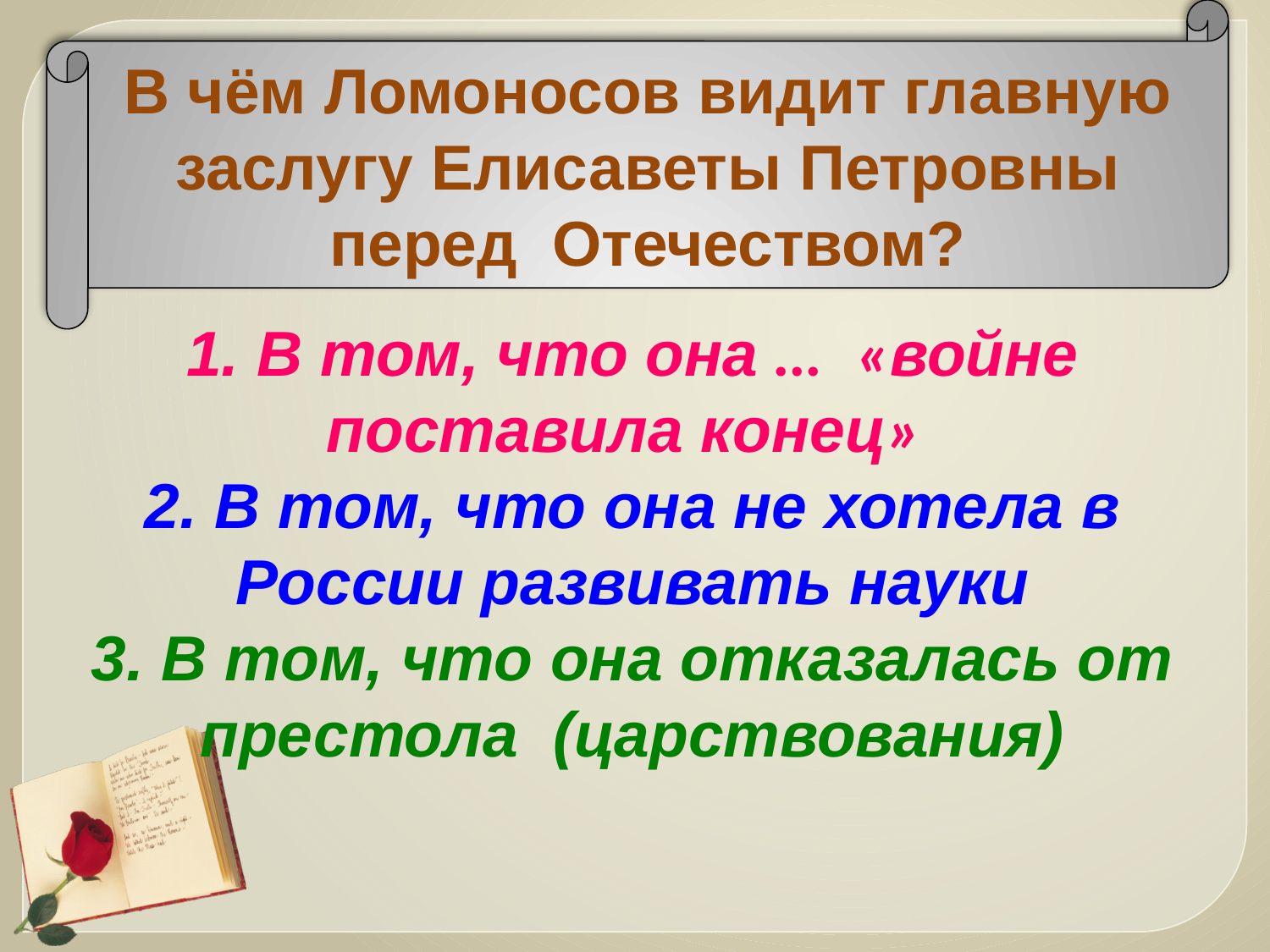

В чём Ломоносов видит главную заслугу Елисаветы Петровны перед  Отечеством?
# Отечеством?
1. В том, что она …  «войне поставила конец»
2. В том, что она не хотела в России развивать науки
3. В том, что она отказалась от престола  (царствования)